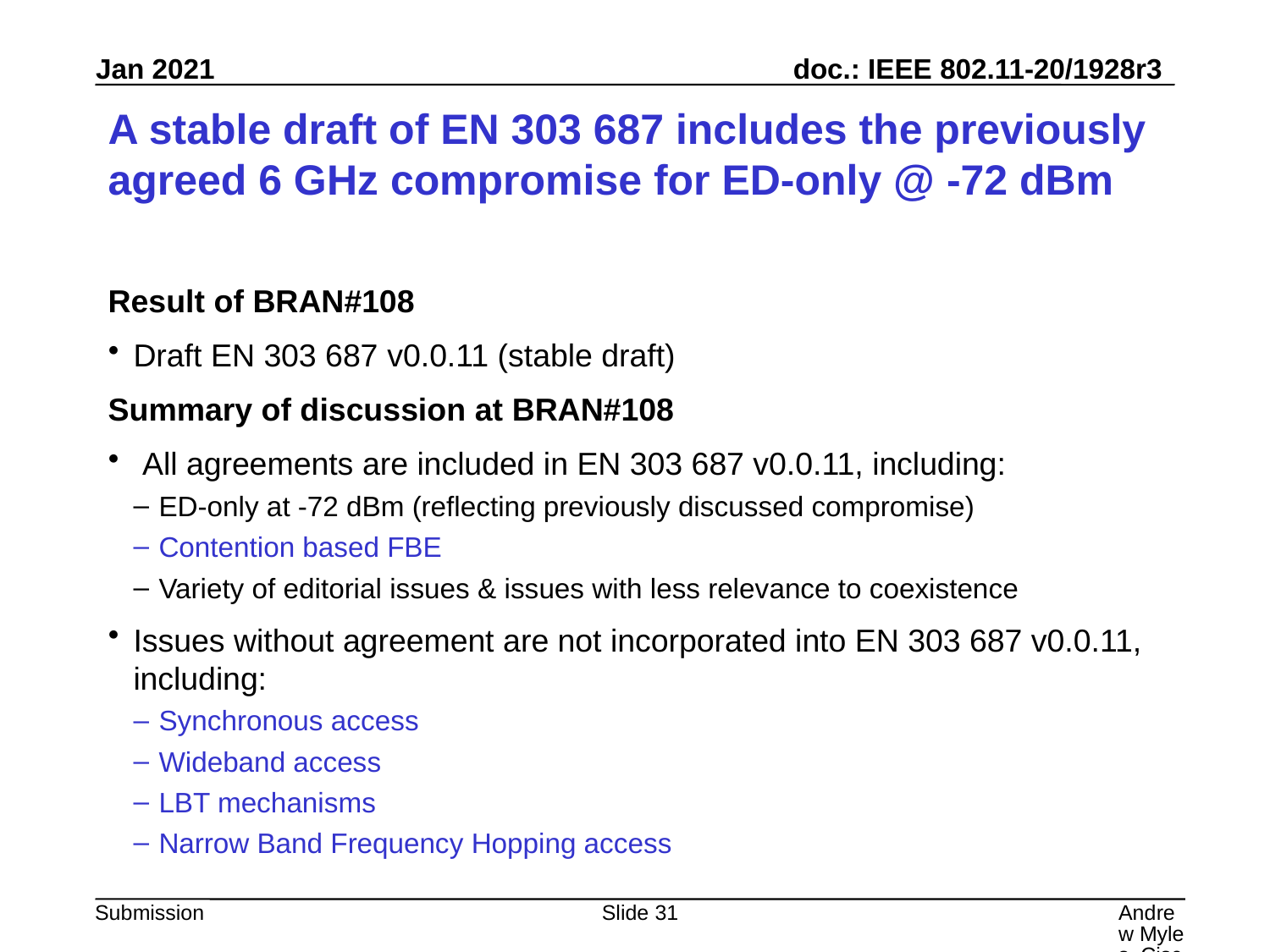

# A stable draft of EN 303 687 includes the previously agreed 6 GHz compromise for ED-only @ -72 dBm
Result of BRAN#108
Draft EN 303 687 v0.0.11 (stable draft)
Summary of discussion at BRAN#108
 All agreements are included in EN 303 687 v0.0.11, including:
ED-only at -72 dBm (reflecting previously discussed compromise)
Contention based FBE
Variety of editorial issues & issues with less relevance to coexistence
Issues without agreement are not incorporated into EN 303 687 v0.0.11, including:
Synchronous access
Wideband access
LBT mechanisms
Narrow Band Frequency Hopping access

Slide 31
Andrew Myles, Cisco